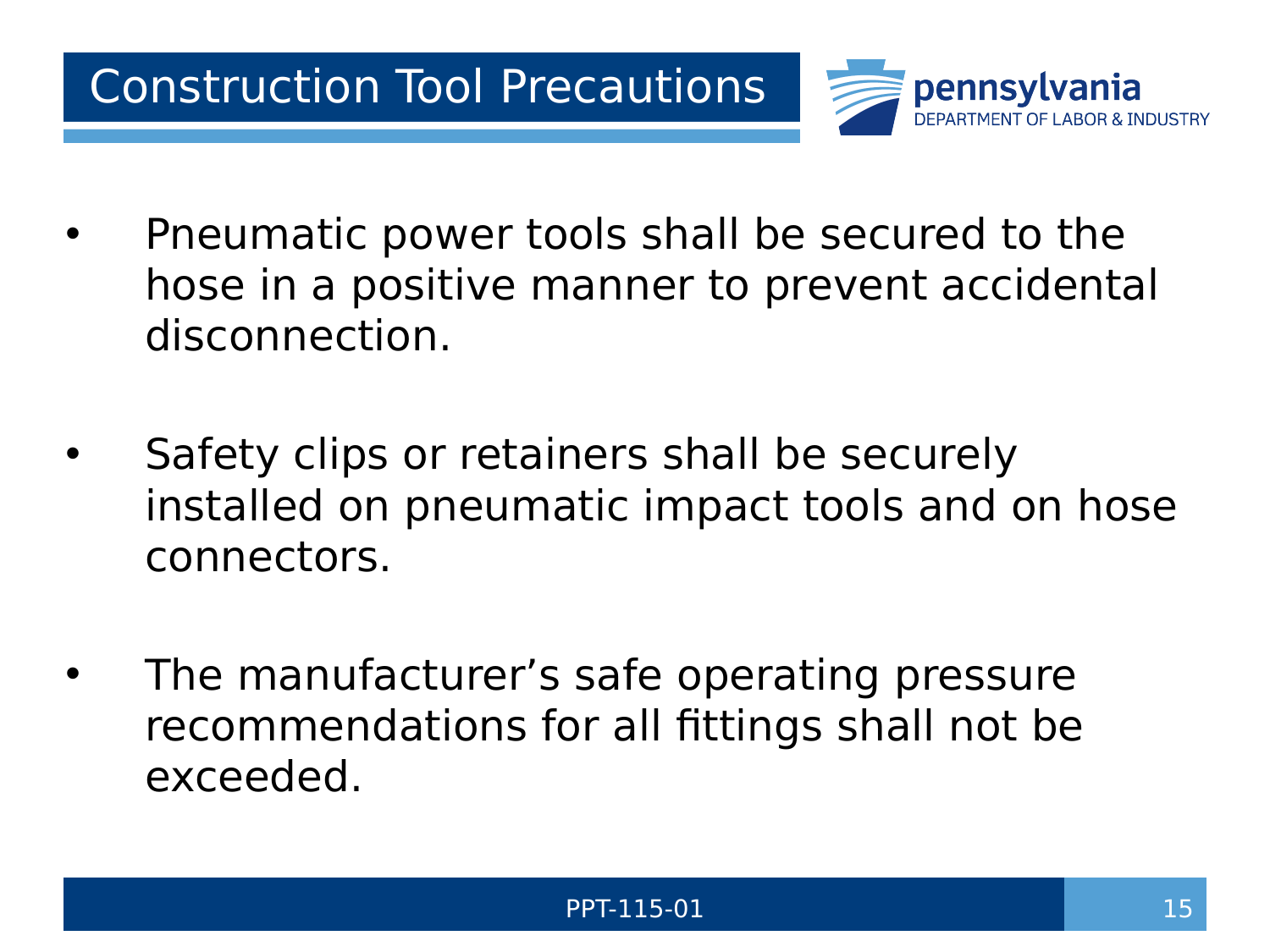

# Construction Tool Precautions
Pneumatic power tools shall be secured to the hose in a positive manner to prevent accidental disconnection.

Safety clips or retainers shall be securely installed on pneumatic impact tools and on hose connectors.

The manufacturer’s safe operating pressure recommendations for all fittings shall not be exceeded.
PPT-115-01
15